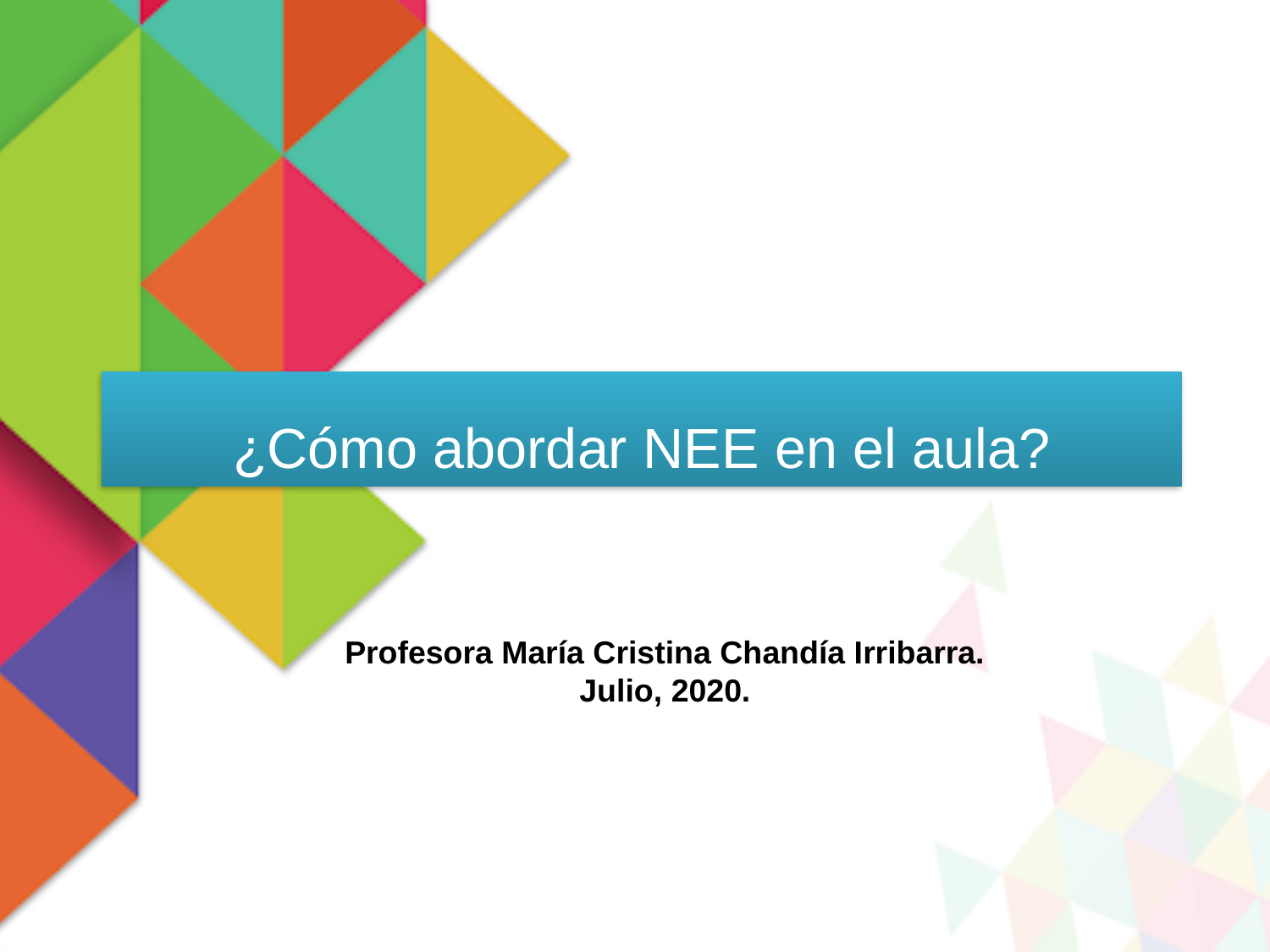

¿Cómo abordar NEE en el aula?
Profesora María Cristina Chandía Irribarra.
Julio, 2020.